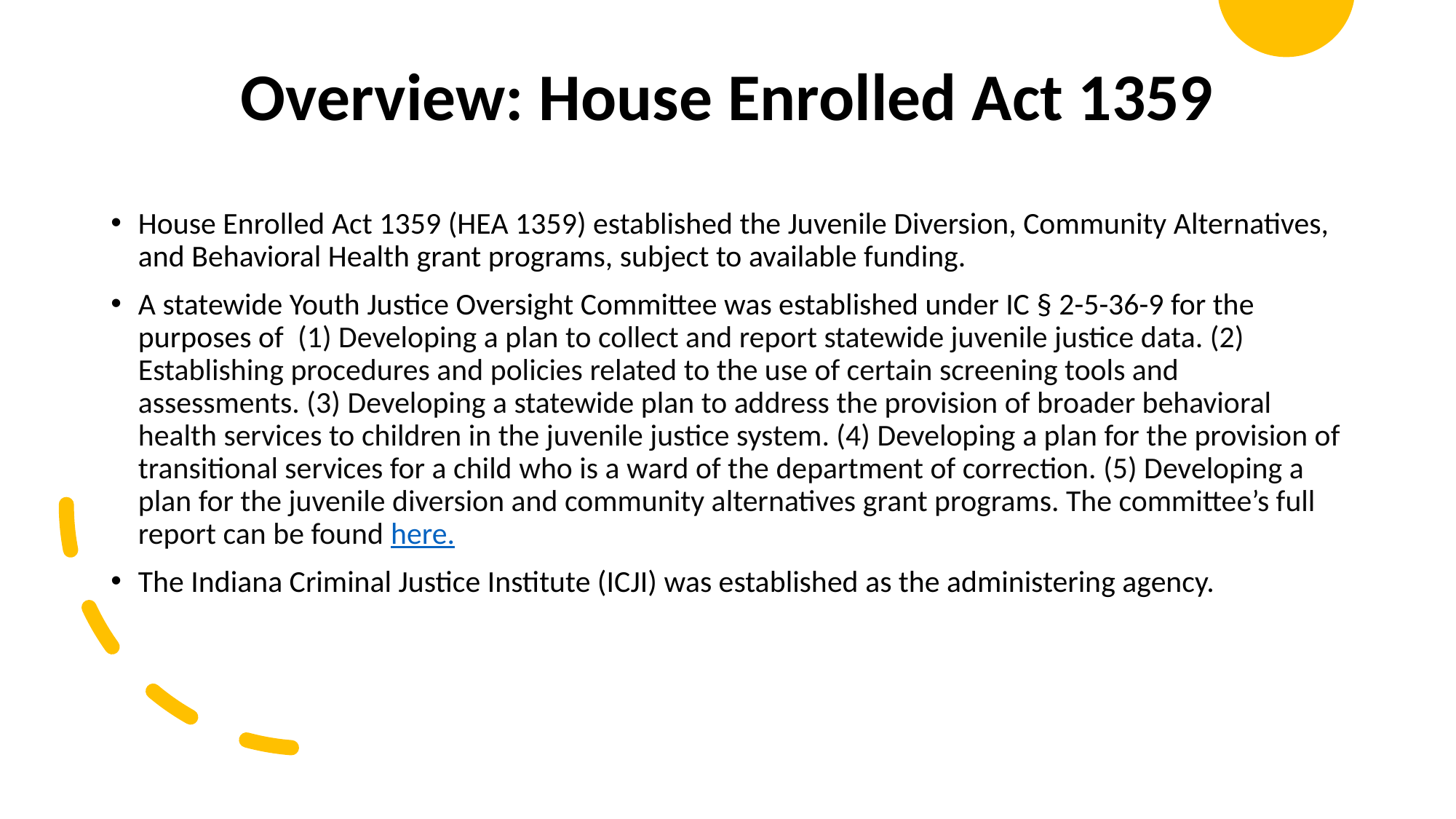

Overview: House Enrolled Act 1359

House Enrolled Act 1359 (HEA 1359) established the Juvenile Diversion, Community Alternatives, and Behavioral Health grant programs, subject to available funding.
A statewide Youth Justice Oversight Committee was established under IC § 2-5-36-9 for the purposes of  (1) Developing a plan to collect and report statewide juvenile justice data. (2) Establishing procedures and policies related to the use of certain screening tools and assessments. (3) Developing a statewide plan to address the provision of broader behavioral health services to children in the juvenile justice system. (4) Developing a plan for the provision of transitional services for a child who is a ward of the department of correction. (5) Developing a plan for the juvenile diversion and community alternatives grant programs. The committee’s full report can be found here.
The Indiana Criminal Justice Institute (ICJI) was established as the administering agency.